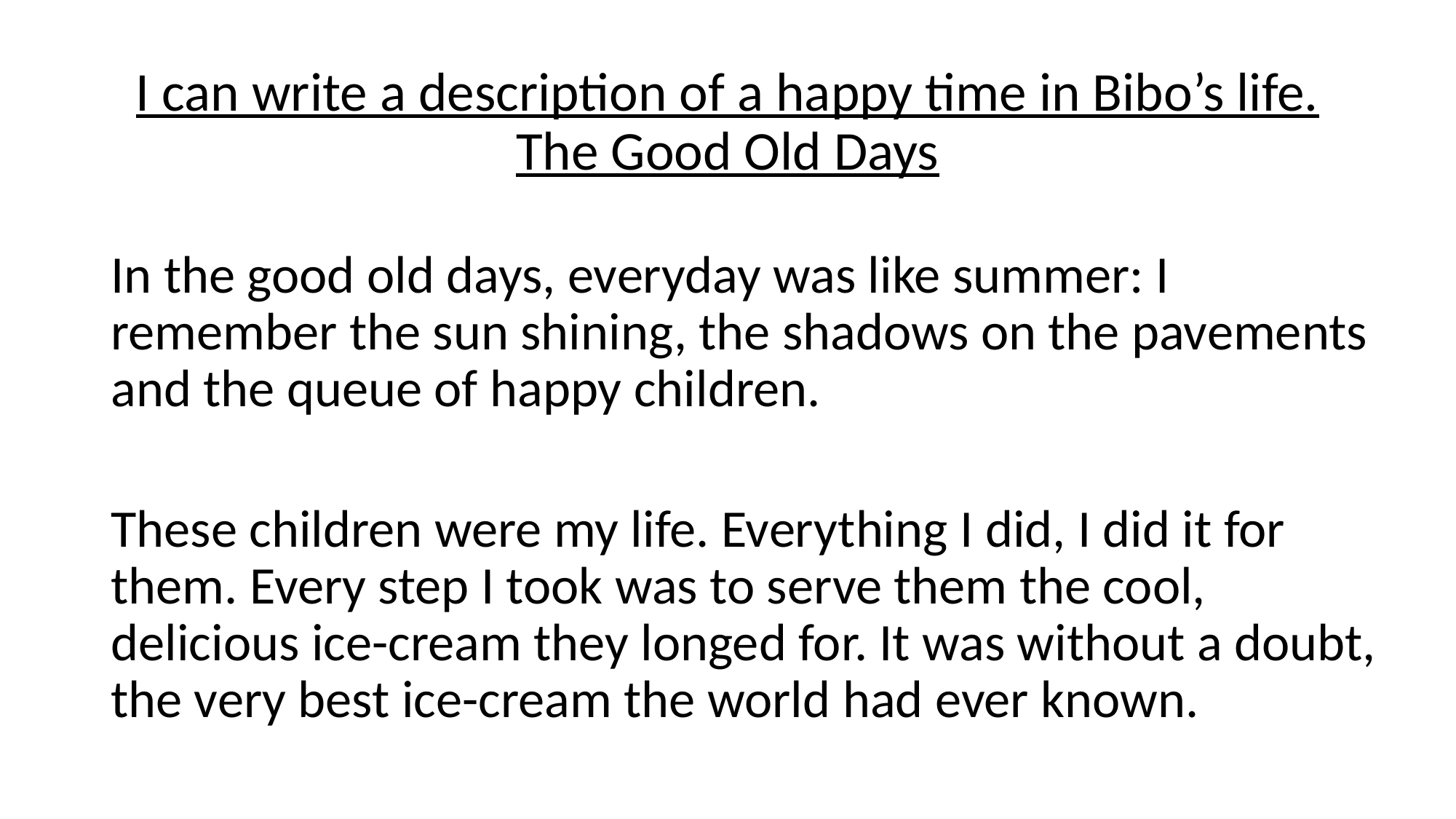

# I can write a description of a happy time in Bibo’s life. The Good Old Days
In the good old days, everyday was like summer: I remember the sun shining, the shadows on the pavements and the queue of happy children.

These children were my life. Everything I did, I did it for them. Every step I took was to serve them the cool, delicious ice-cream they longed for. It was without a doubt, the very best ice-cream the world had ever known.